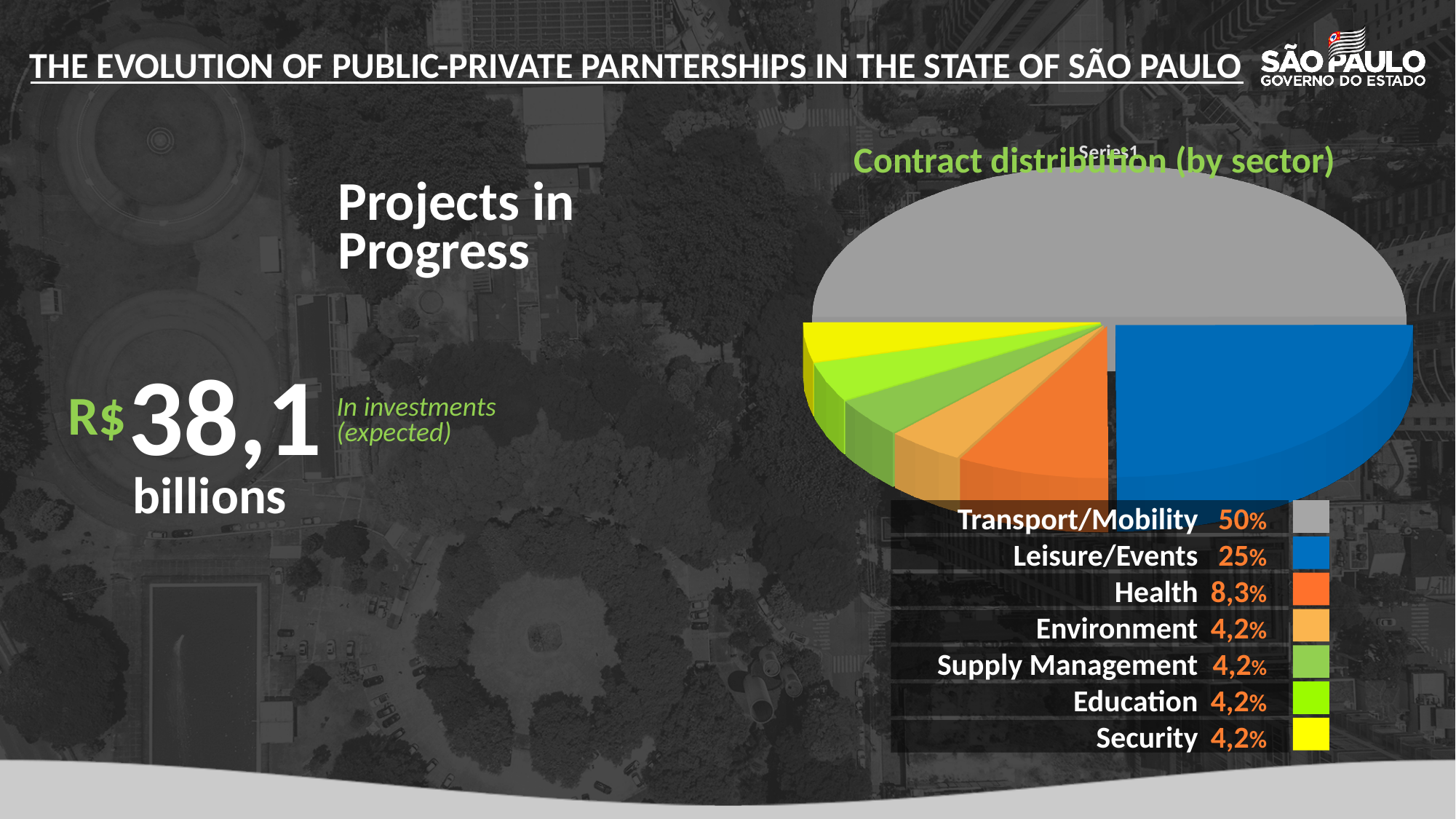

THE EVOLUTION OF PUBLIC-PRIVATE PARNTERSHIPS IN THE STATE OF SÃO PAULO

[unsupported chart]

Contract distribution (by sector)
Projects in Progress
23
In investments
(expected)
R$
38,1
billions
Transport/Mobility
Leisure/Events
Health
Environment
Supply Management
Education
Security
50%
25%
8,3%
4,2%
4,2%
4,2%
4,2%